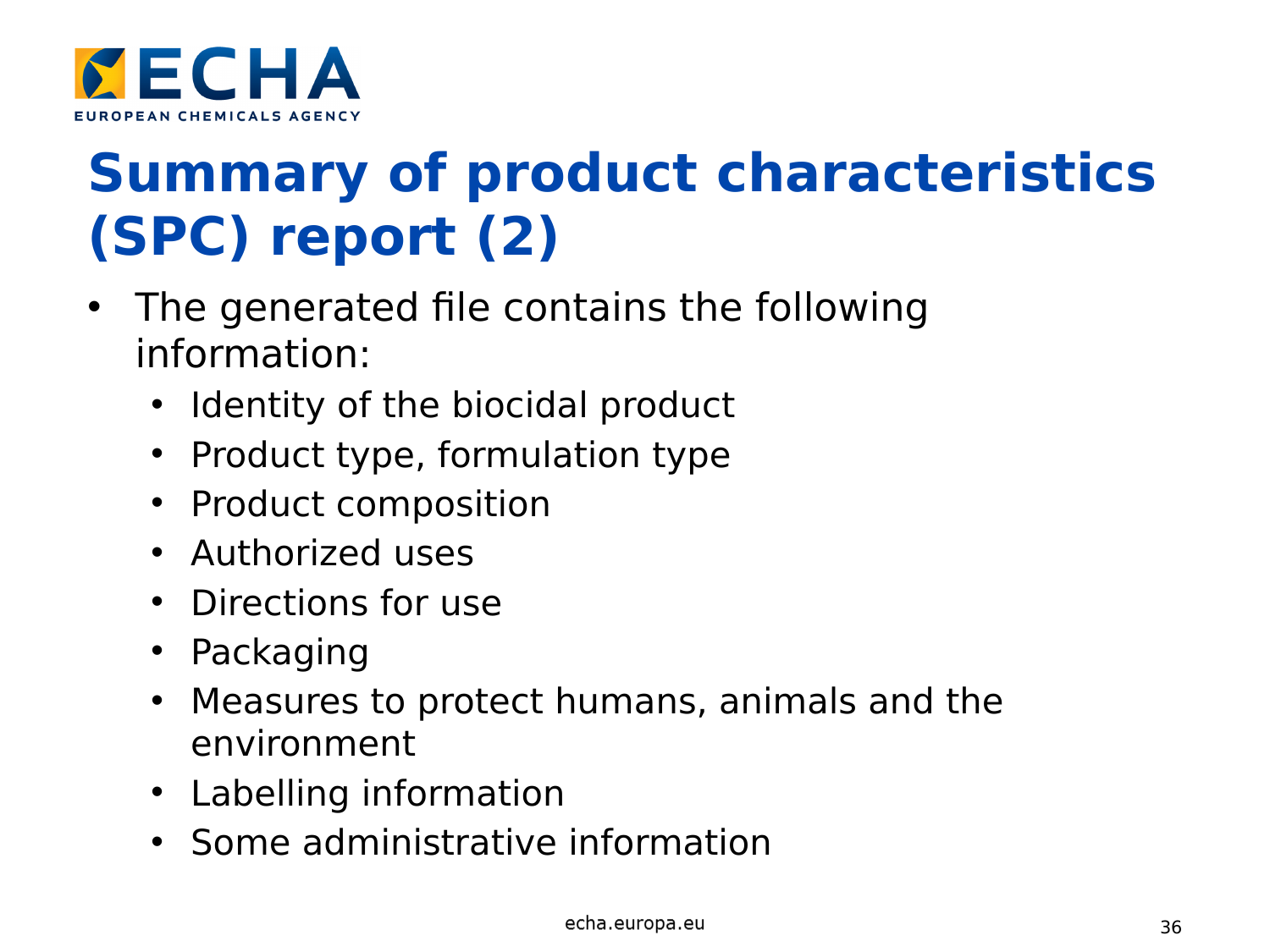

Summary of product characteristics (SPC) report (2)
The generated file contains the following information:
Identity of the biocidal product
Product type, formulation type
Product composition
Authorized uses
Directions for use
Packaging
Measures to protect humans, animals and the environment
Labelling information
Some administrative information
36